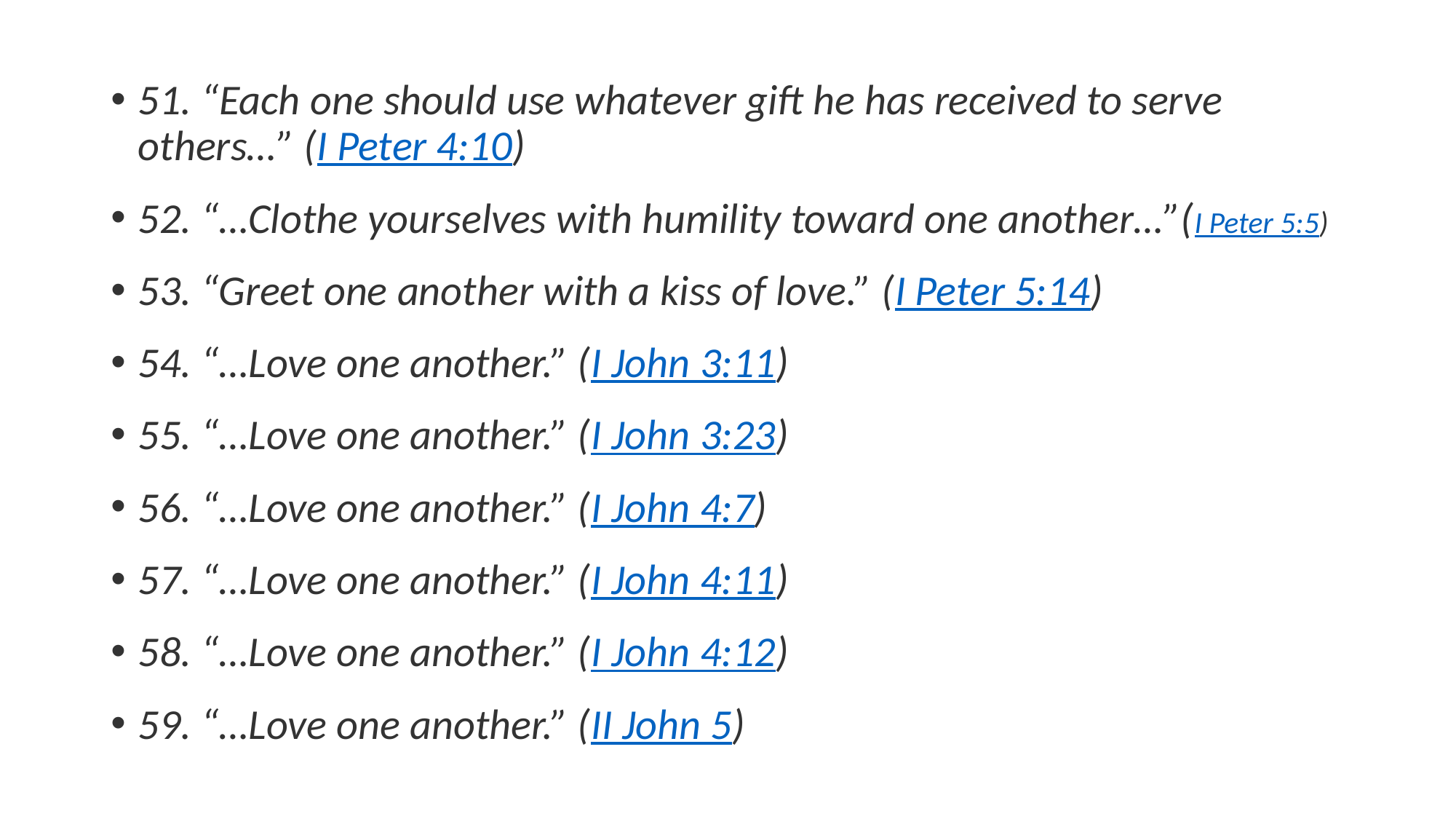

51. “Each one should use whatever gift he has received to serve others…” (I Peter 4:10)
52. “…Clothe yourselves with humility toward one another…”(I Peter 5:5)
53. “Greet one another with a kiss of love.” (I Peter 5:14)
54. “…Love one another.” (I John 3:11)
55. “…Love one another.” (I John 3:23)
56. “…Love one another.” (I John 4:7)
57. “…Love one another.” (I John 4:11)
58. “…Love one another.” (I John 4:12)
59. “…Love one another.” (II John 5)